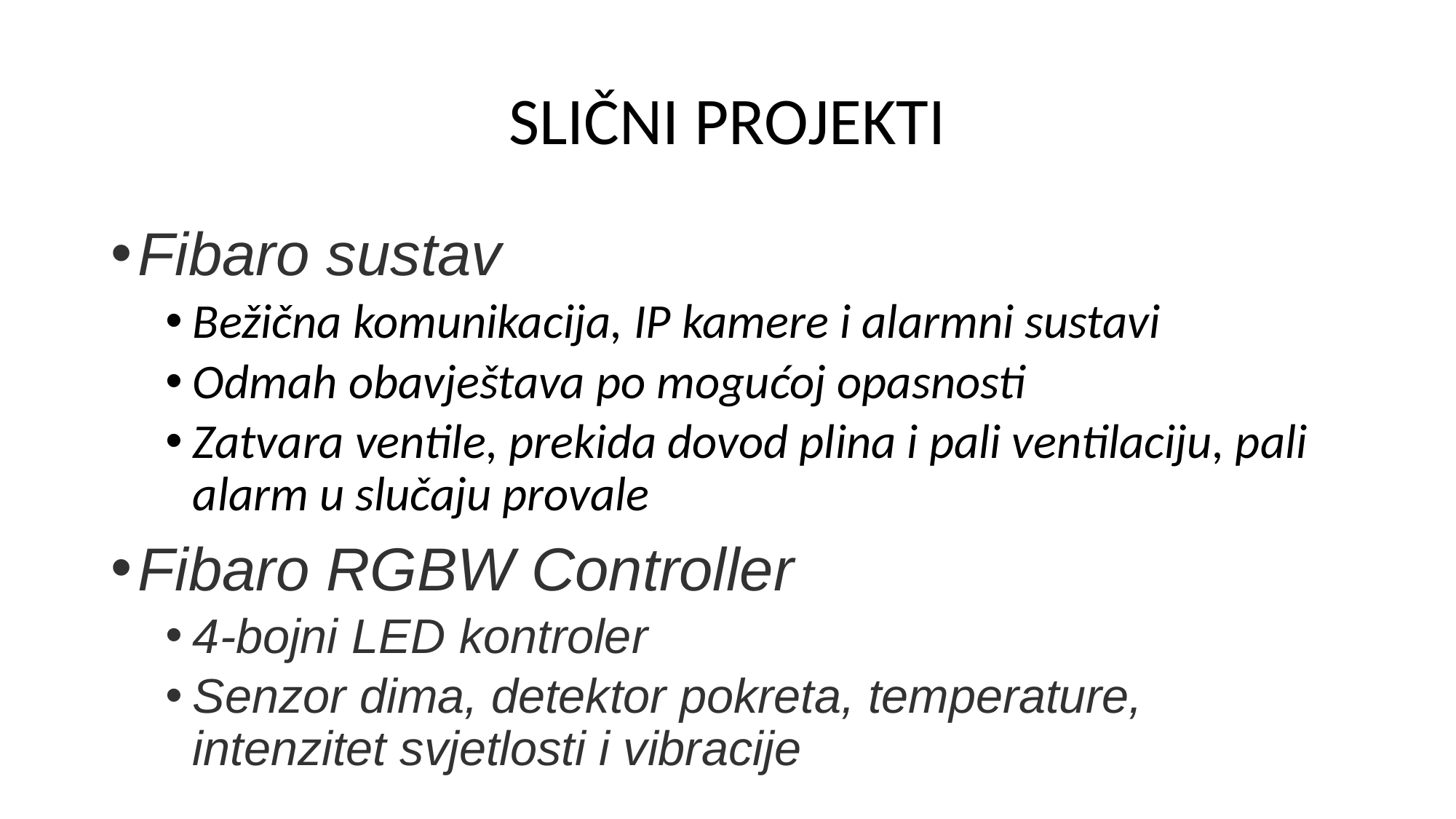

# SLIČNI PROJEKTI
Fibaro sustav
Bežična komunikacija, IP kamere i alarmni sustavi
Odmah obavještava po mogućoj opasnosti
Zatvara ventile, prekida dovod plina i pali ventilaciju, pali alarm u slučaju provale
Fibaro RGBW Controller
4-bojni LED kontroler
Senzor dima, detektor pokreta, temperature, intenzitet svjetlosti i vibracije